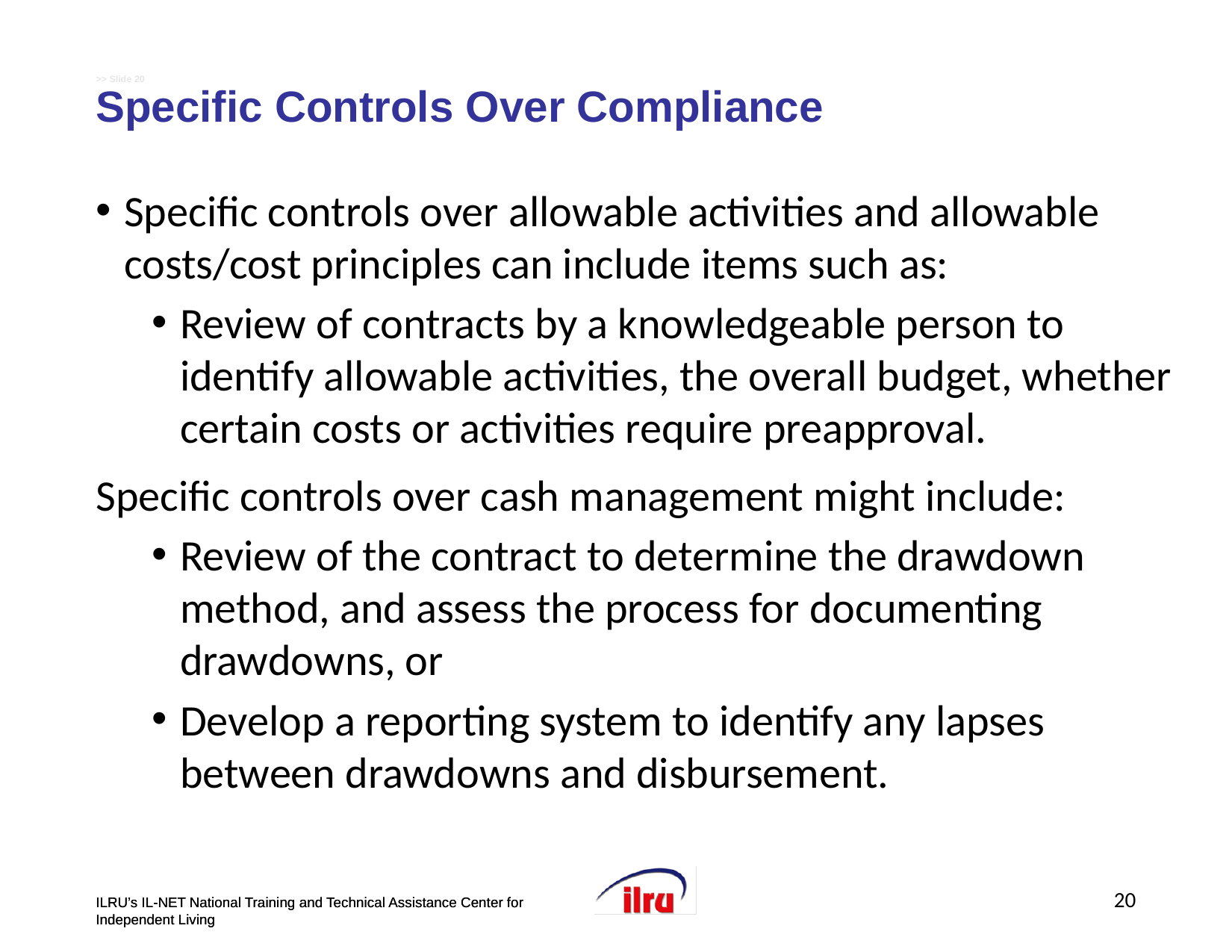

# >> Slide 20 Specific Controls Over Compliance
Specific controls over allowable activities and allowable costs/cost principles can include items such as:
Review of contracts by a knowledgeable person to identify allowable activities, the overall budget, whether certain costs or activities require preapproval.
Specific controls over cash management might include:
Review of the contract to determine the drawdown method, and assess the process for documenting drawdowns, or
Develop a reporting system to identify any lapses between drawdowns and disbursement.
20